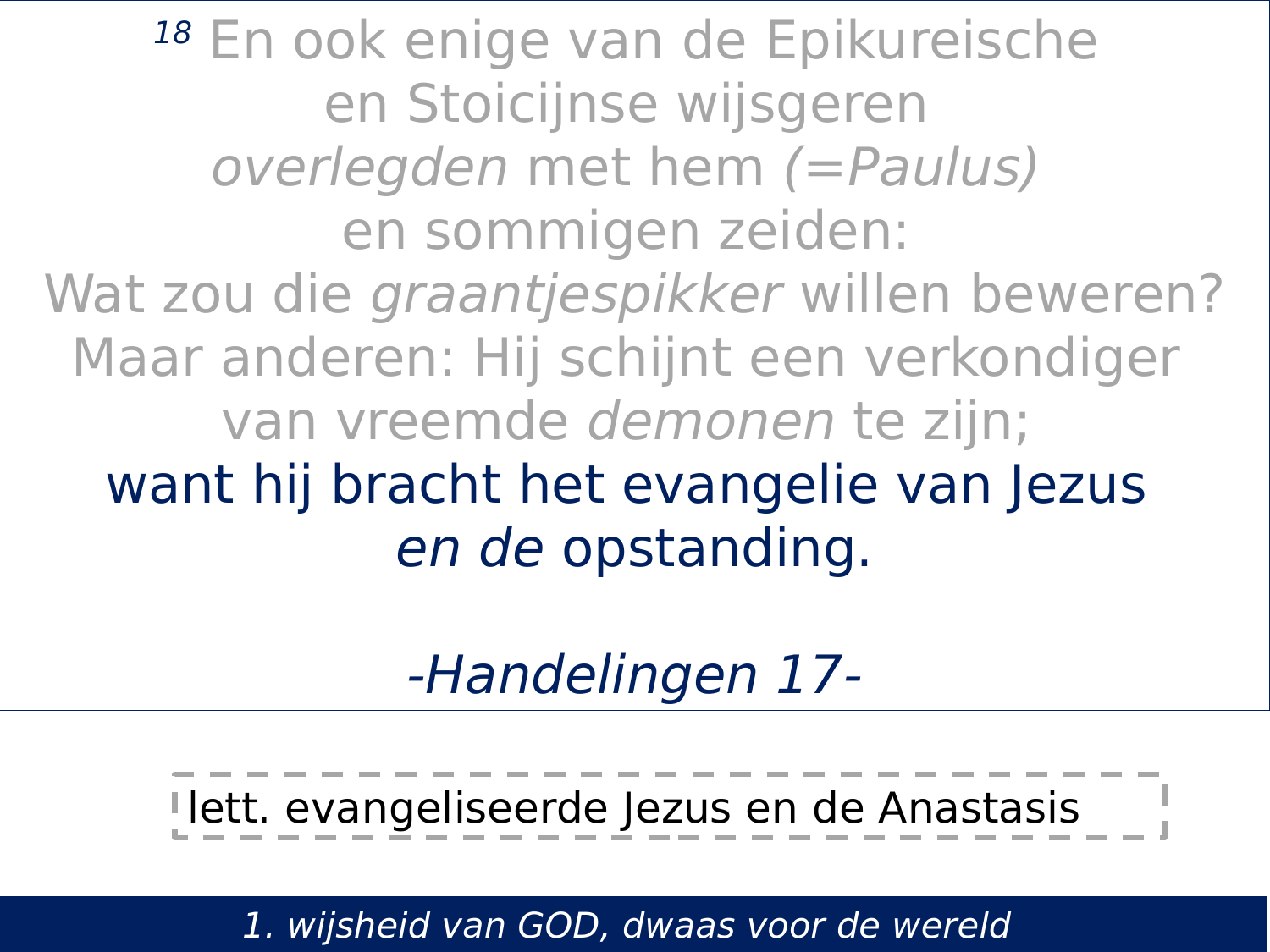

18 En ook enige van de Epikureische
en Stoicijnse wijsgeren
overlegden met hem (=Paulus)
en sommigen zeiden:
Wat zou die graantjespikker willen beweren?
Maar anderen: Hij schijnt een verkondiger
van vreemde demonen te zijn;
want hij bracht het evangelie van Jezus
en de opstanding.

-Handelingen 17-
lett. evangeliseerde Jezus en de Anastasis
1. wijsheid van GOD, dwaas voor de wereld